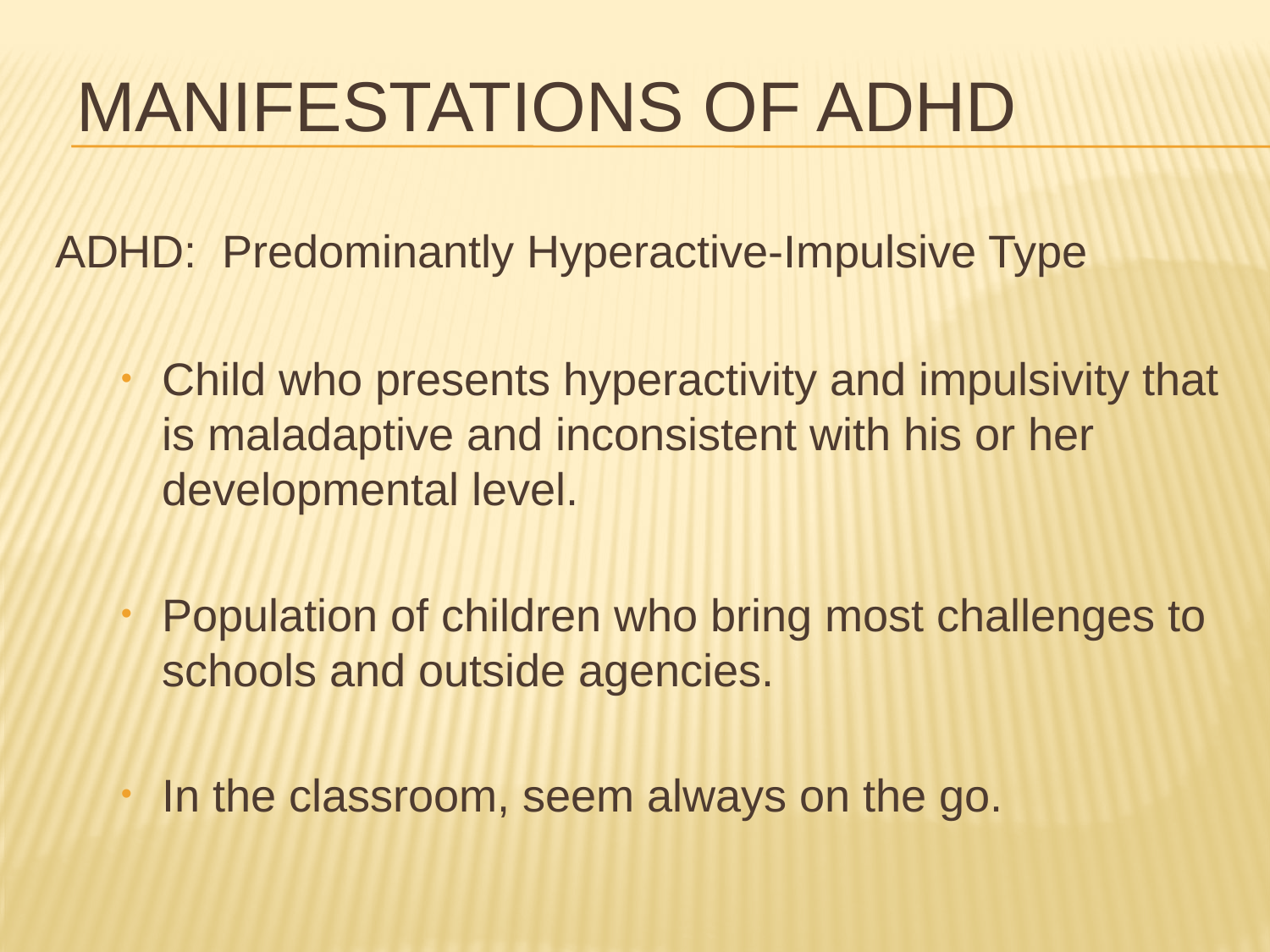

# Manifestations of ADHD
ADHD:  Predominantly Hyperactive-Impulsive Type

Child who presents hyperactivity and impulsivity that is maladaptive and inconsistent with his or her developmental level.

Population of children who bring most challenges to schools and outside agencies.

In the classroom, seem always on the go.